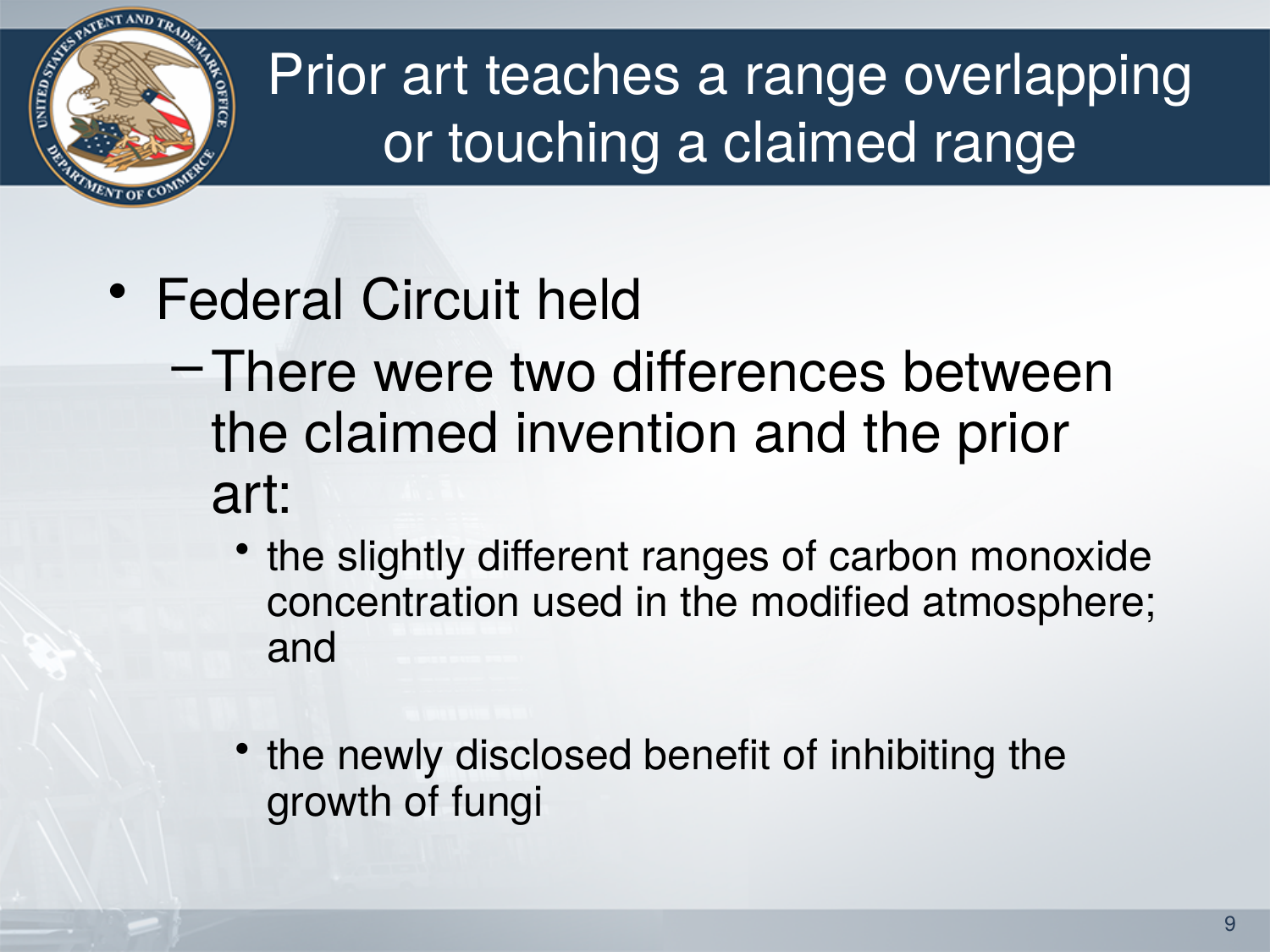

# Prior art teaches a range overlapping or touching a claimed range
Federal Circuit held
There were two differences between the claimed invention and the prior art:
the slightly different ranges of carbon monoxide concentration used in the modified atmosphere; and

the newly disclosed benefit of inhibiting the growth of fungi

9